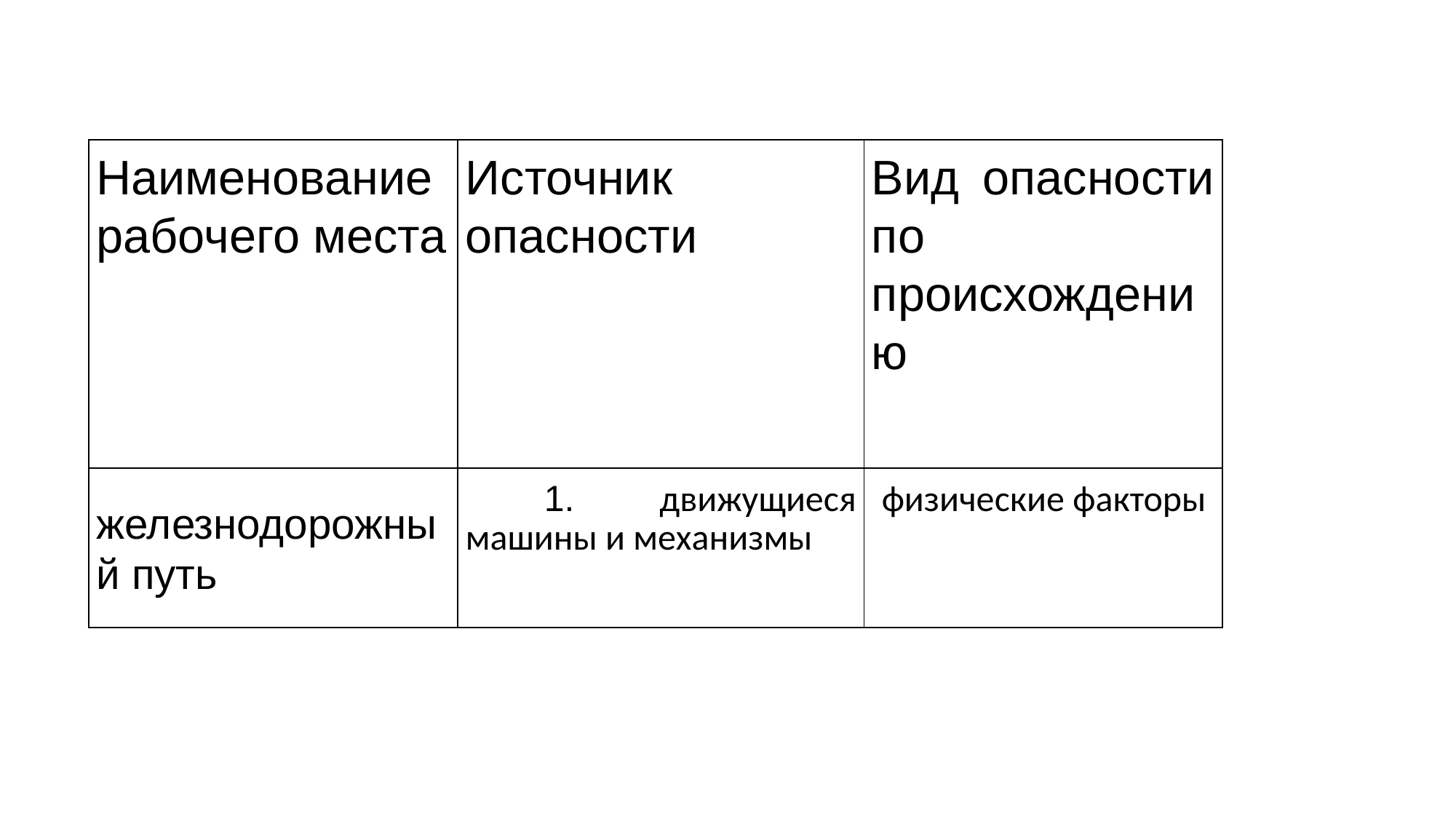

| Наименование рабочего места | Источник опасности | Вид опасности по происхождению |
| --- | --- | --- |
| железнодорожный путь | 1.  движущиеся машины и механизмы | физические факторы |